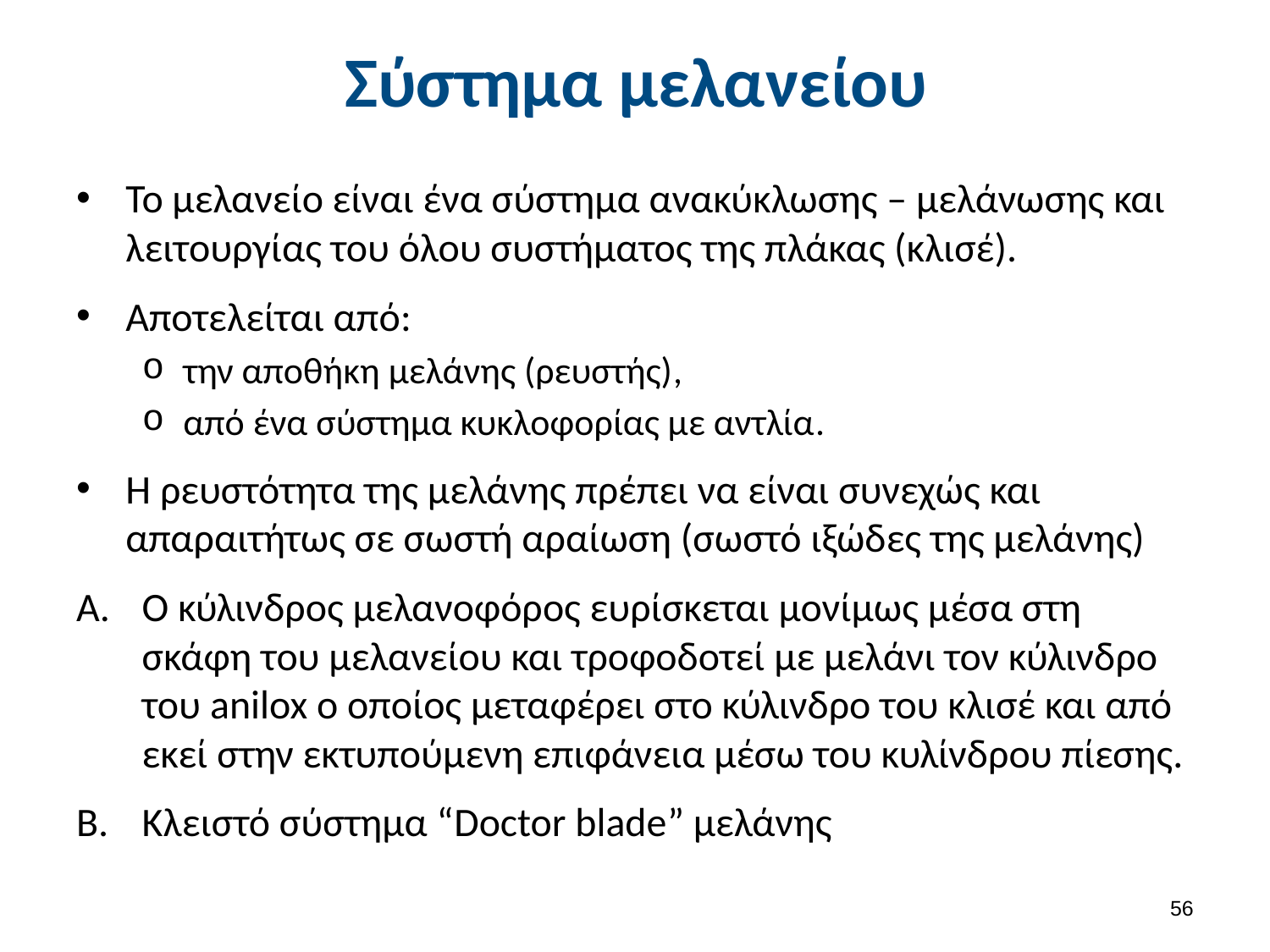

# Σύστημα μελανείου
Το μελανείο είναι ένα σύστημα ανακύκλωσης – μελάνωσης και λειτουργίας του όλου συστήματος της πλάκας (κλισέ).
Αποτελείται από:
την αποθήκη μελάνης (ρευστής),
από ένα σύστημα κυκλοφορίας με αντλία.
Η ρευστότητα της μελάνης πρέπει να είναι συνεχώς και απαραιτήτως σε σωστή αραίωση (σωστό ιξώδες της μελάνης)
Ο κύλινδρος μελανοφόρος ευρίσκεται μονίμως μέσα στη σκάφη του μελανείου και τροφοδοτεί με μελάνι τον κύλινδρο του anilox ο οποίος μεταφέρει στο κύλινδρο του κλισέ και από εκεί στην εκτυπούμενη επιφάνεια μέσω του κυλίνδρου πίεσης.
Kλειστό σύστημα “Doctor blade” μελάνης
56